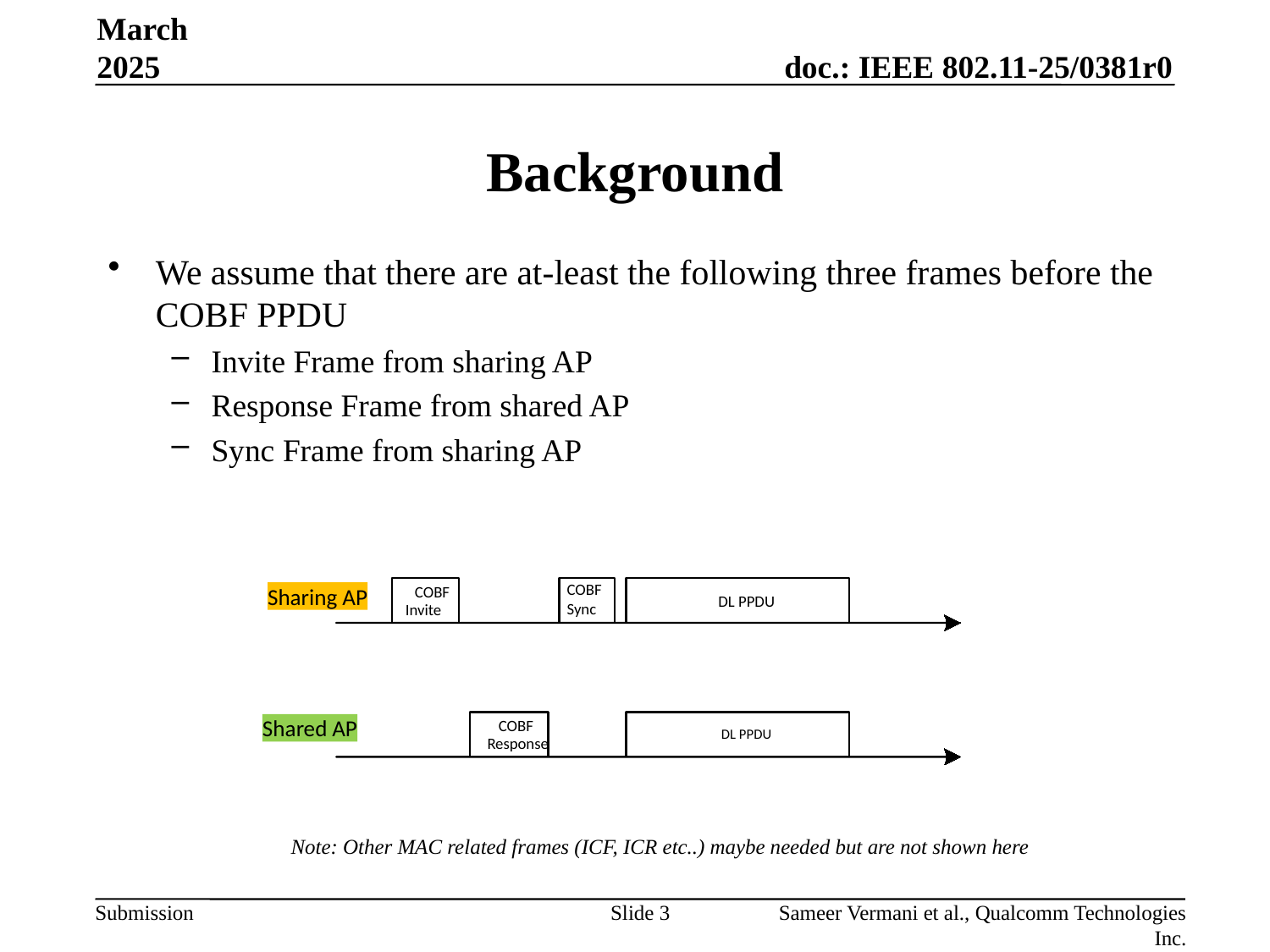

March 2025
# Background
We assume that there are at-least the following three frames before the COBF PPDU
Invite Frame from sharing AP
Response Frame from shared AP
Sync Frame from sharing AP

COBF
Sync
Sharing AP
COBF
DL PPDU
Invite

Shared AP
COBF
DL PPDU
Response

Note: Other MAC related frames (ICF, ICR etc..) maybe needed but are not shown here
Slide 3
Sameer Vermani et al., Qualcomm Technologies Inc.